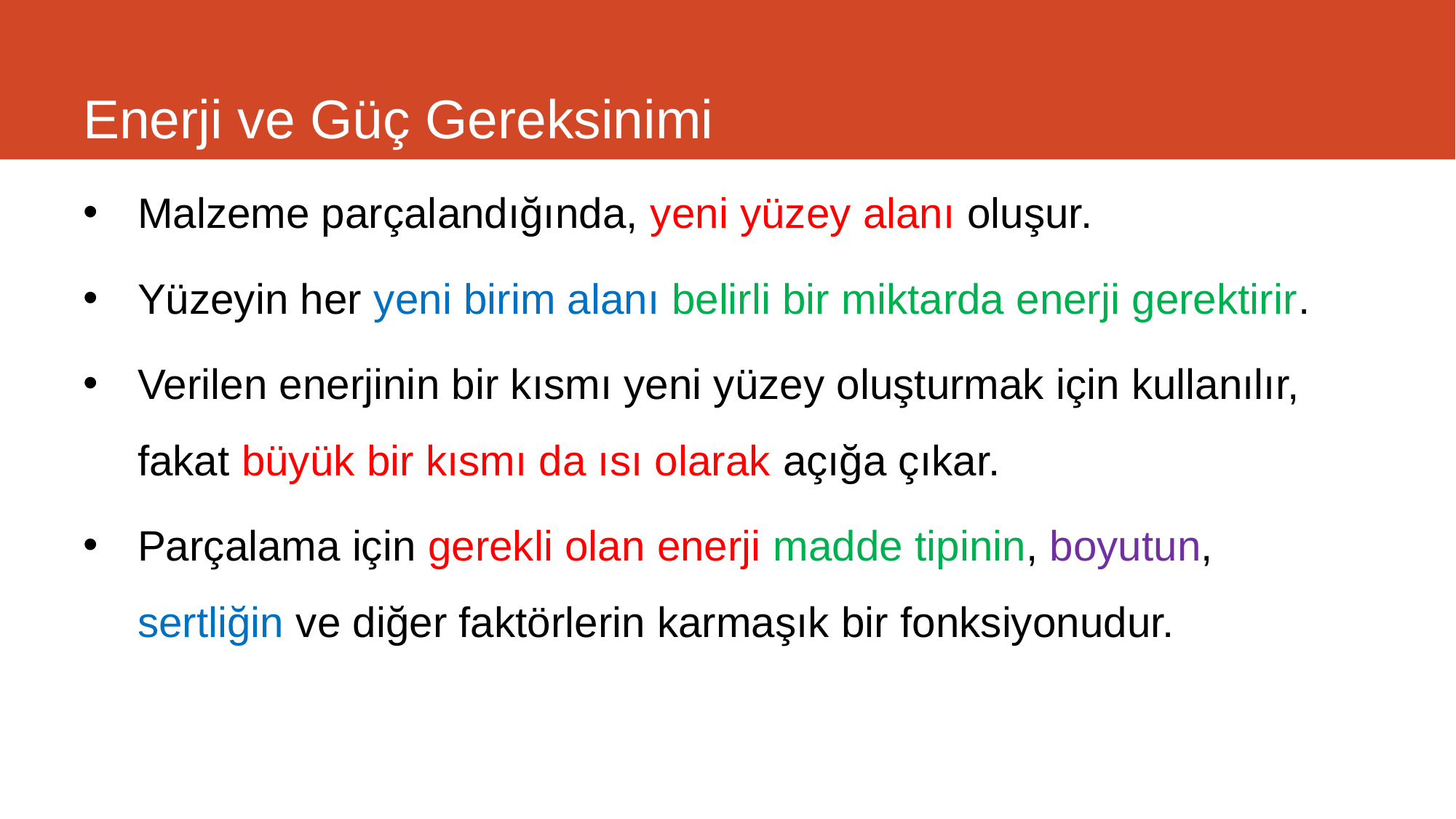

# Enerji ve Güç Gereksinimi
Malzeme parçalandığında, yeni yüzey alanı oluşur.
Yüzeyin her yeni birim alanı belirli bir miktarda enerji gerektirir.
Verilen enerjinin bir kısmı yeni yüzey oluşturmak için kullanılır, fakat büyük bir kısmı da ısı olarak açığa çıkar.
Parçalama için gerekli olan enerji madde tipinin, boyutun, sertliğin ve diğer faktörlerin karmaşık bir fonksiyonudur.